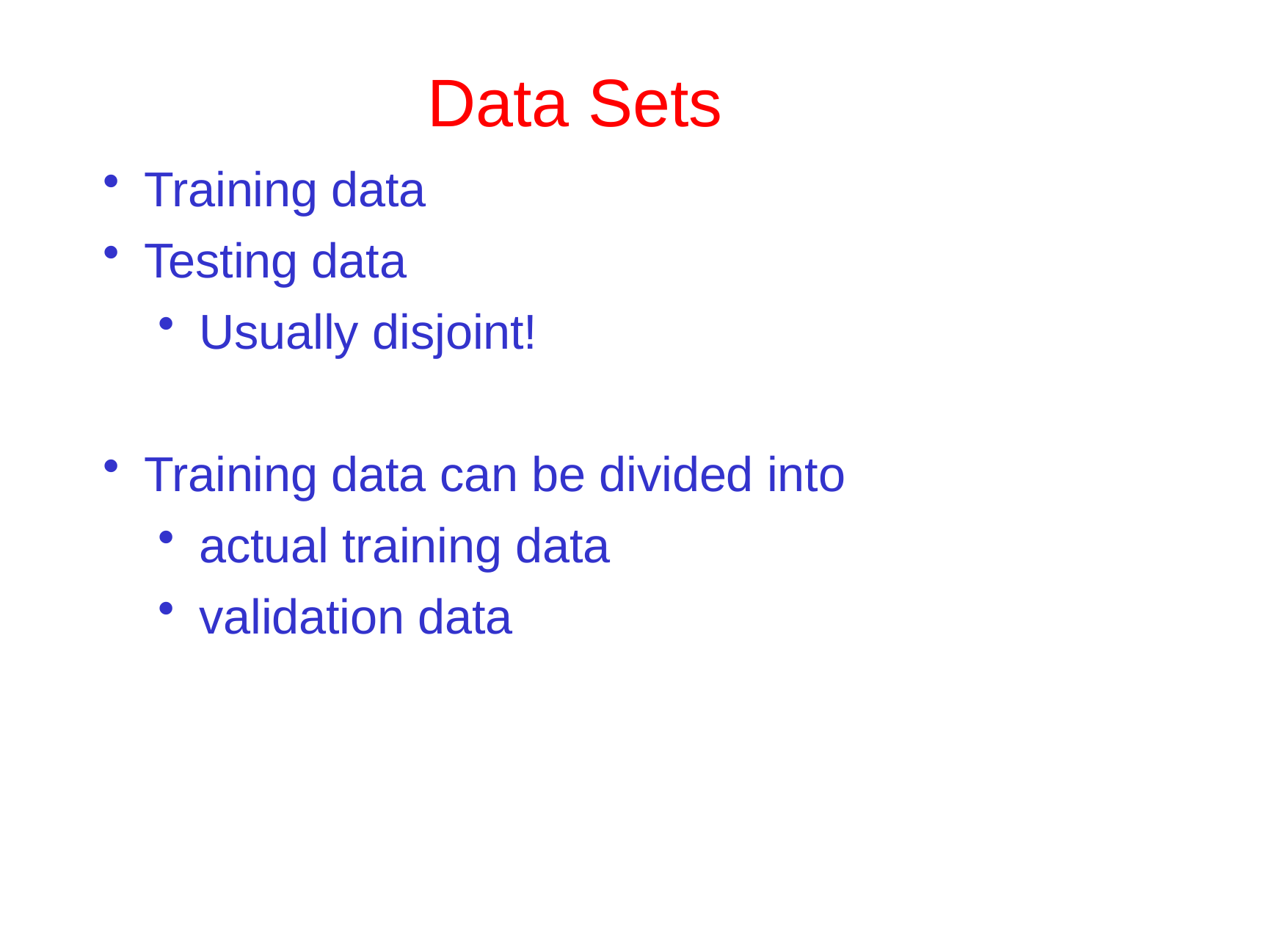

# Data Sets
Training data
Testing data
Usually disjoint!

Training data can be divided into
actual training data
validation data